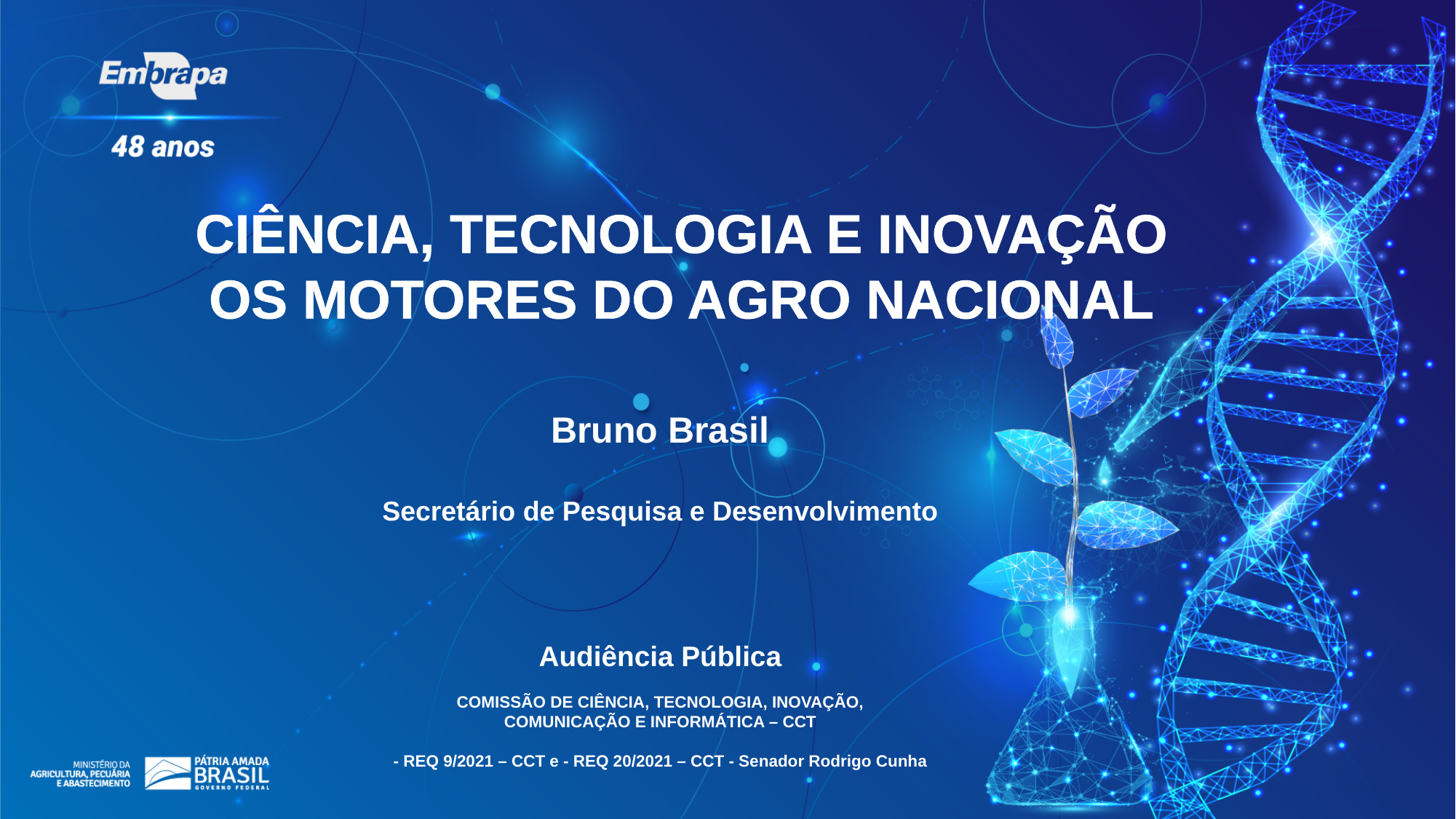

CIÊNCIA, TECNOLOGIA E INOVAÇÃO
OS MOTORES DO AGRO NACIONAL

Bruno Brasil

Secretário de Pesquisa e Desenvolvimento
Audiência Pública

COMISSÃO DE CIÊNCIA, TECNOLOGIA, INOVAÇÃO,
COMUNICAÇÃO E INFORMÁTICA – CCT

- REQ 9/2021 – CCT e - REQ 20/2021 – CCT - Senador Rodrigo Cunha